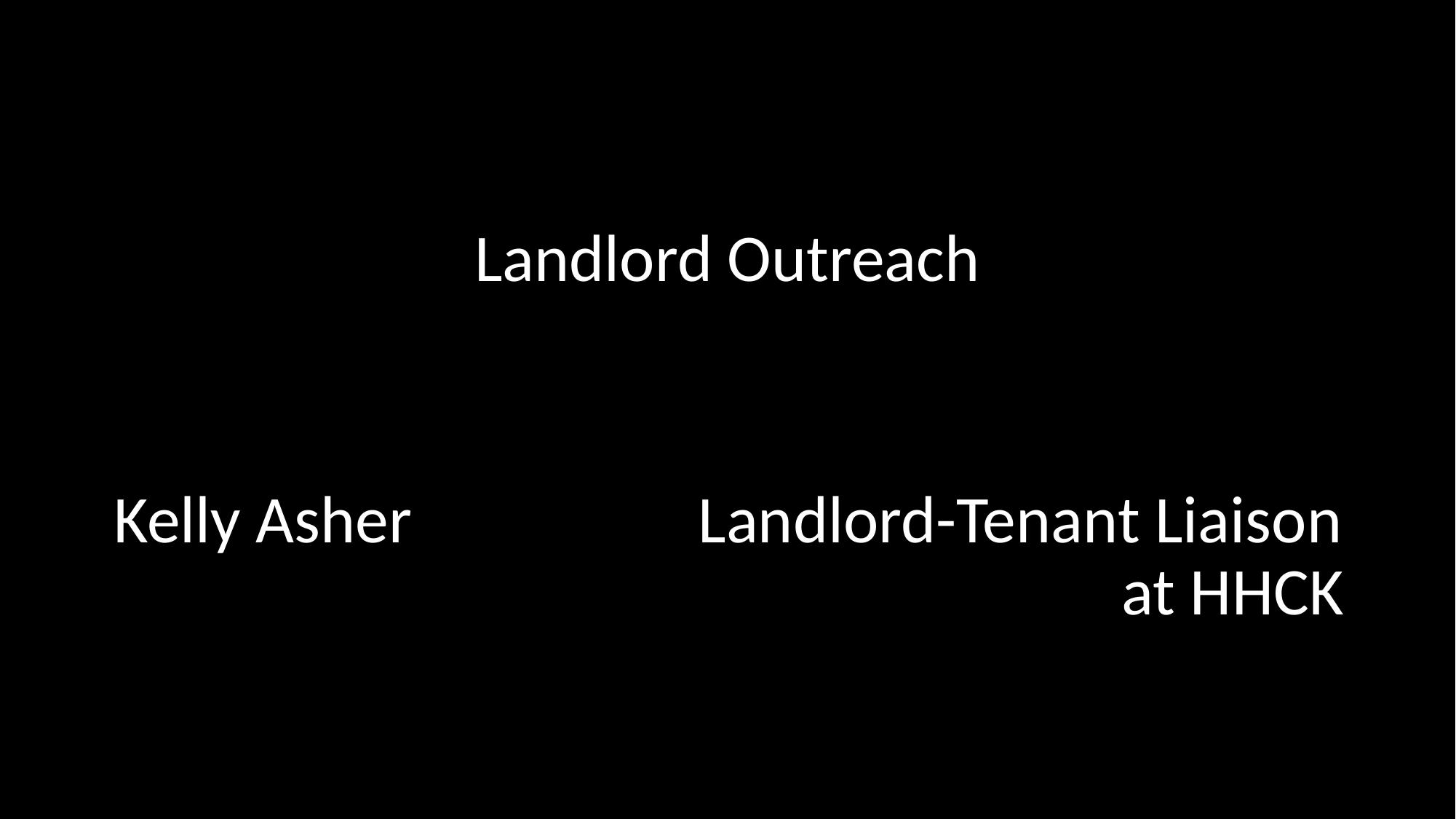

#
Landlord Outreach

Kelly Asher                   Landlord-Tenant Liaison
at HHCK